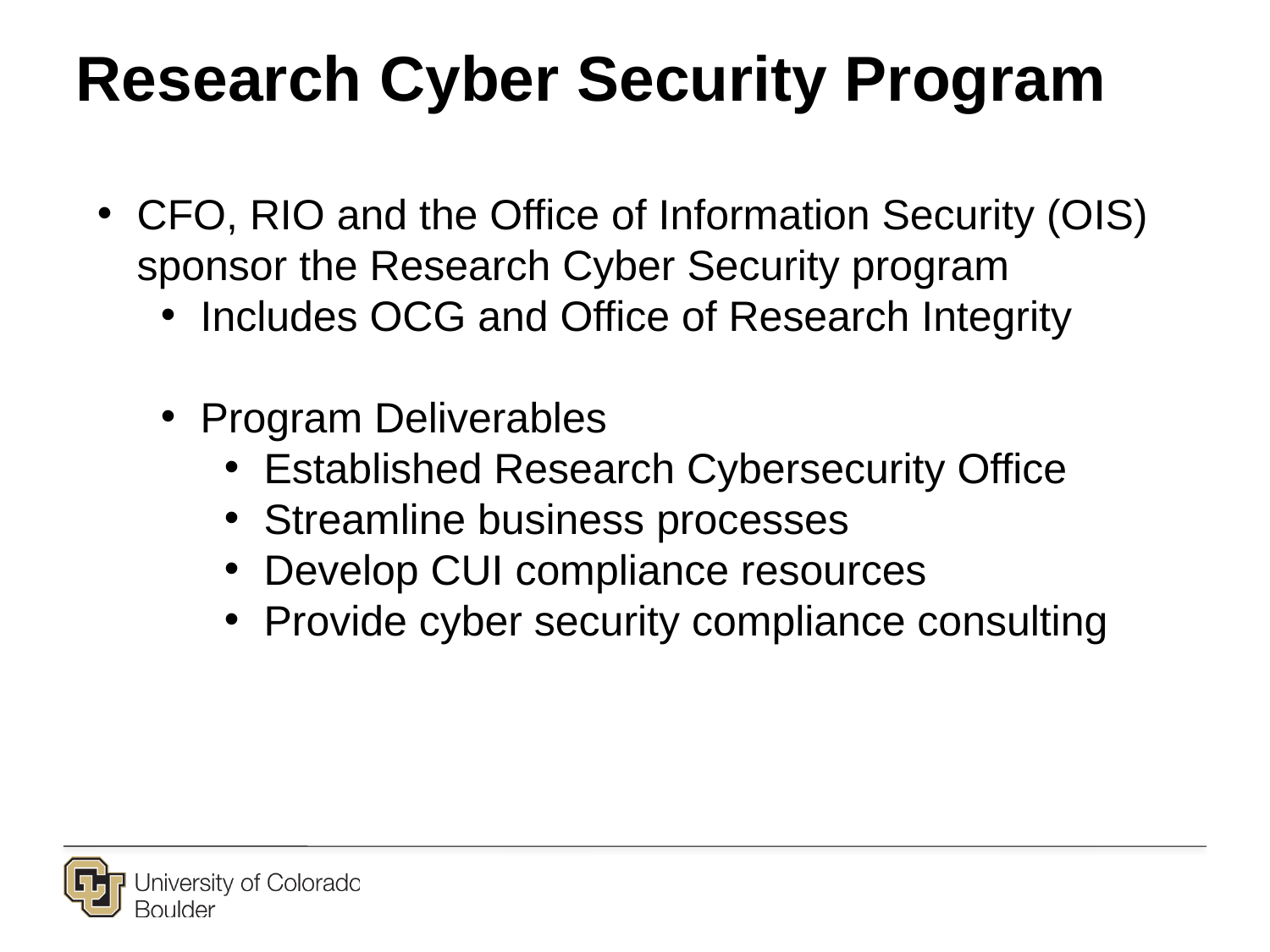

Research Cyber Security Program

CFO, RIO and the Office of Information Security (OIS) sponsor the Research Cyber Security program
Includes OCG and Office of Research Integrity

Program Deliverables
Established Research Cybersecurity Office
Streamline business processes
Develop CUI compliance resources
Provide cyber security compliance consulting